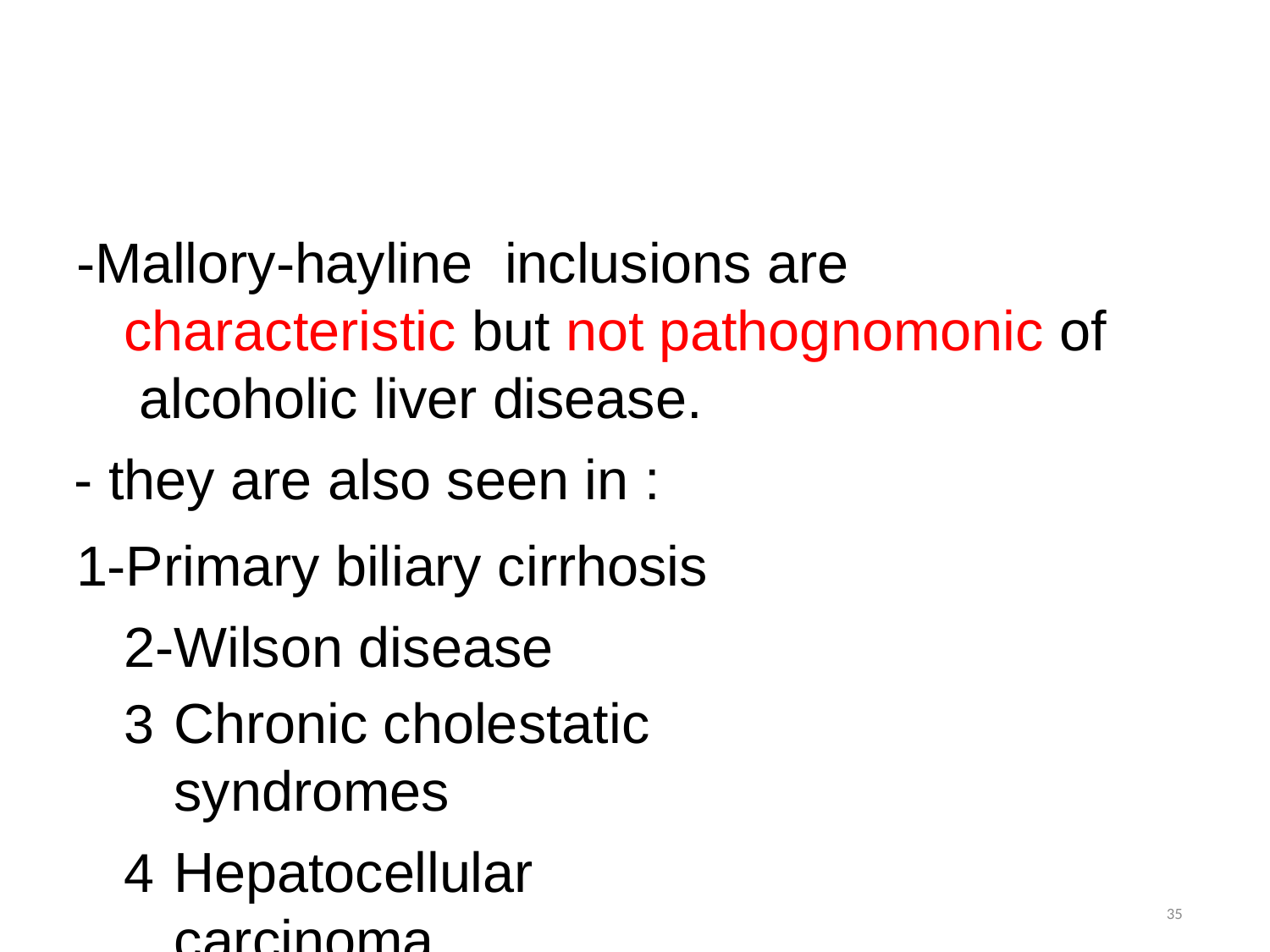

-Mallory-hayline	inclusions are  characteristic but not pathognomonic of  alcoholic liver disease.
- they are also seen in :
1-Primary biliary cirrhosis  2-Wilson disease
Chronic cholestatic syndromes
Hepatocellular carcinoma
35